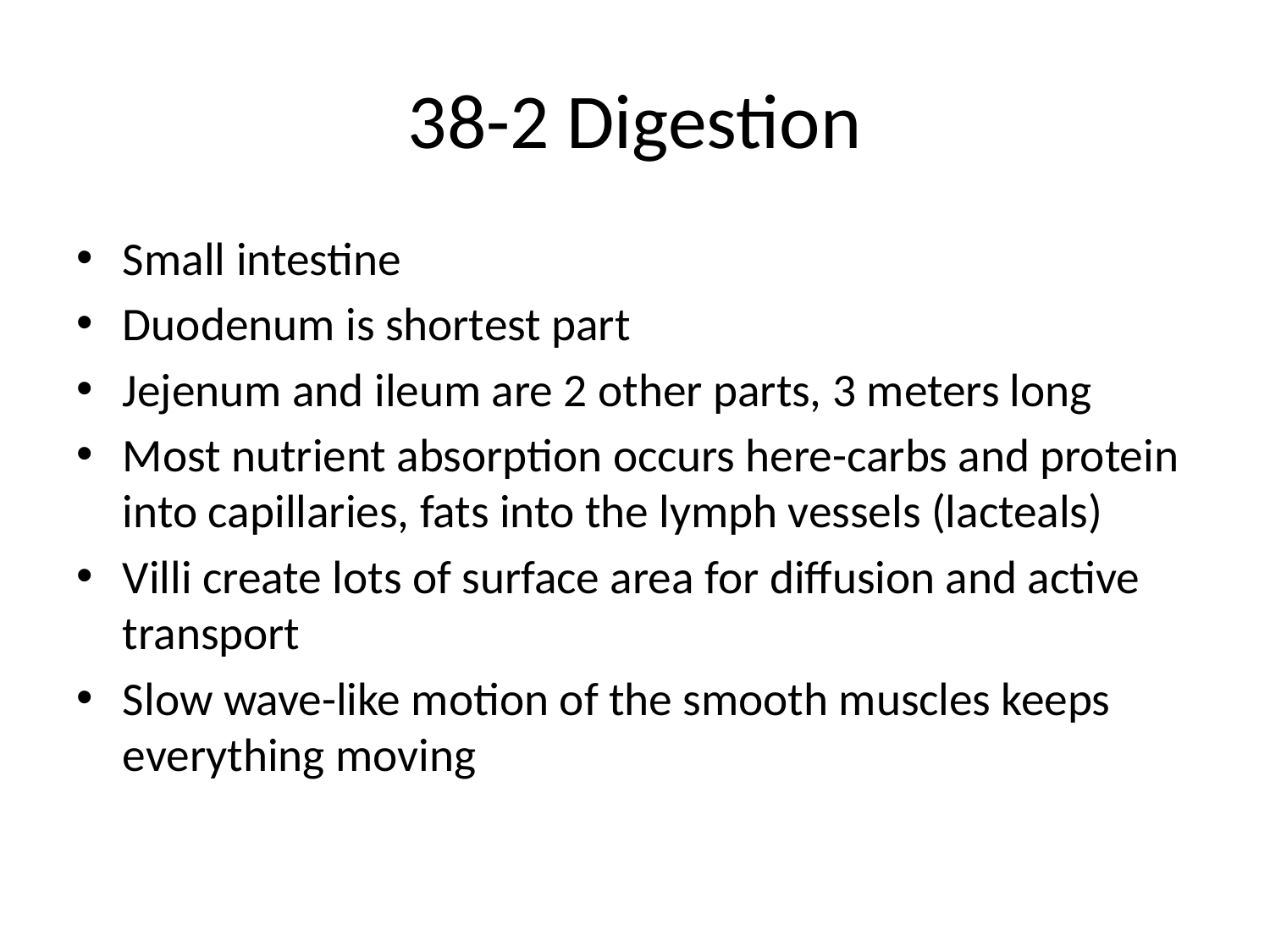

# 38-2 Digestion
Small intestine
Duodenum is shortest part
Jejenum and ileum are 2 other parts, 3 meters long
Most nutrient absorption occurs here-carbs and protein into capillaries, fats into the lymph vessels (lacteals)
Villi create lots of surface area for diffusion and active transport
Slow wave-like motion of the smooth muscles keeps everything moving